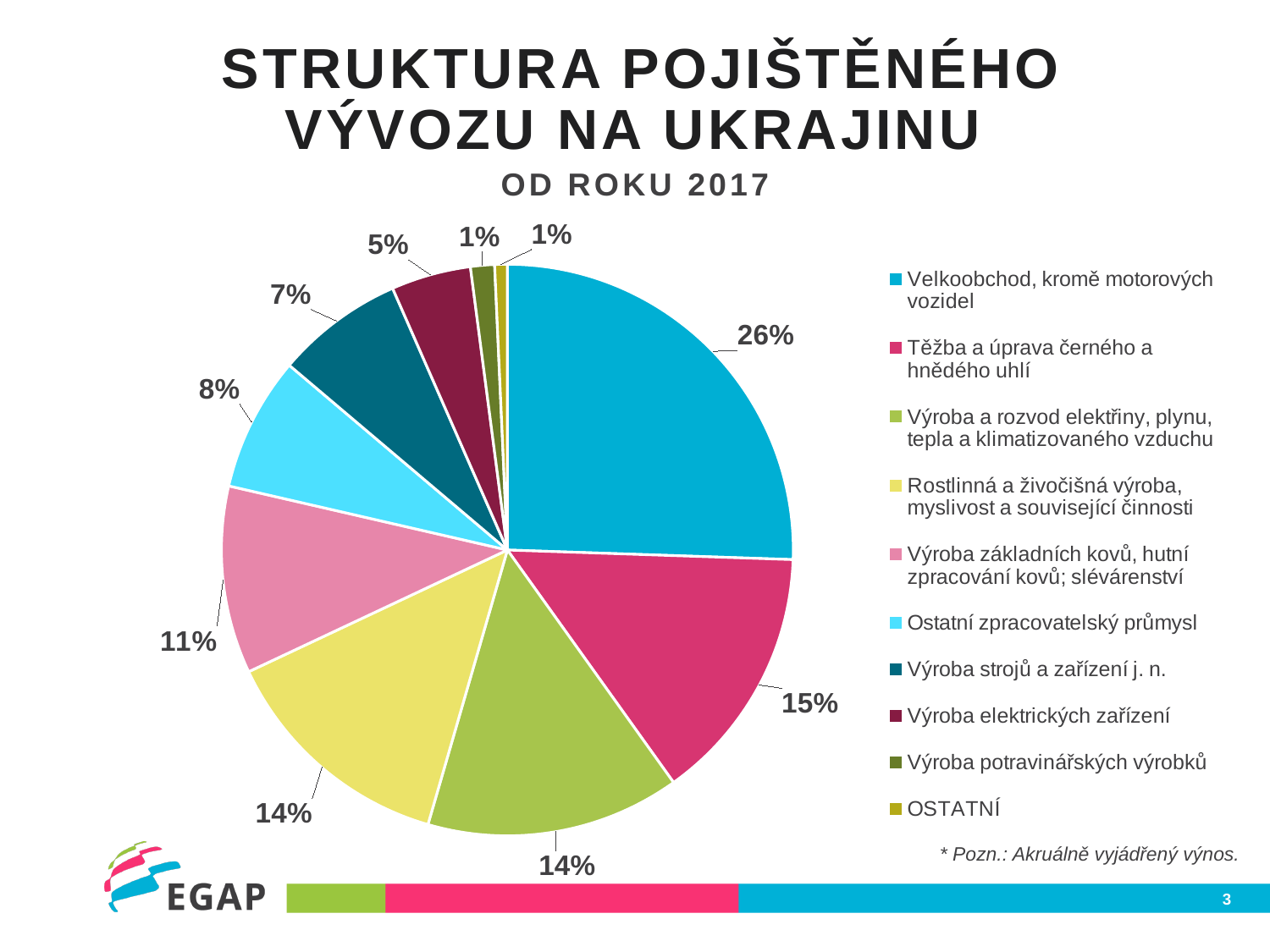

# Struktura pojištěného vývozu na Ukrajinu
od roku 2017

### Chart

| Category | Objem uzavřeného obchodu |
|---|---|
| Velkoobchod, kromě motorových vozidel | 459224324.0 |
| Těžba a úprava černého a hnědého uhlí | 262322571.05 |
| Výroba a rozvod elektřiny, plynu, tepla a klimatizovaného vzduchu | 258175901.52 |
| Rostlinná a živočišná výroba, myslivost a související činnosti | 243072250.0 |
| Výroba základních kovů, hutní zpracování kovů; slévárenství | 190718650.14000002 |
| Ostatní zpracovatelský průmysl | 136460850.0 |
| Výroba strojů a zařízení j. n. | 130126869.0 |
| Výroba elektrických zařízení | 81060000.0 |
| Výroba potravinářských výrobků | 24398692.0 |
| OSTATNÍ | 12768963.25 |
* Pozn.: Akruálně vyjádřený výnos.